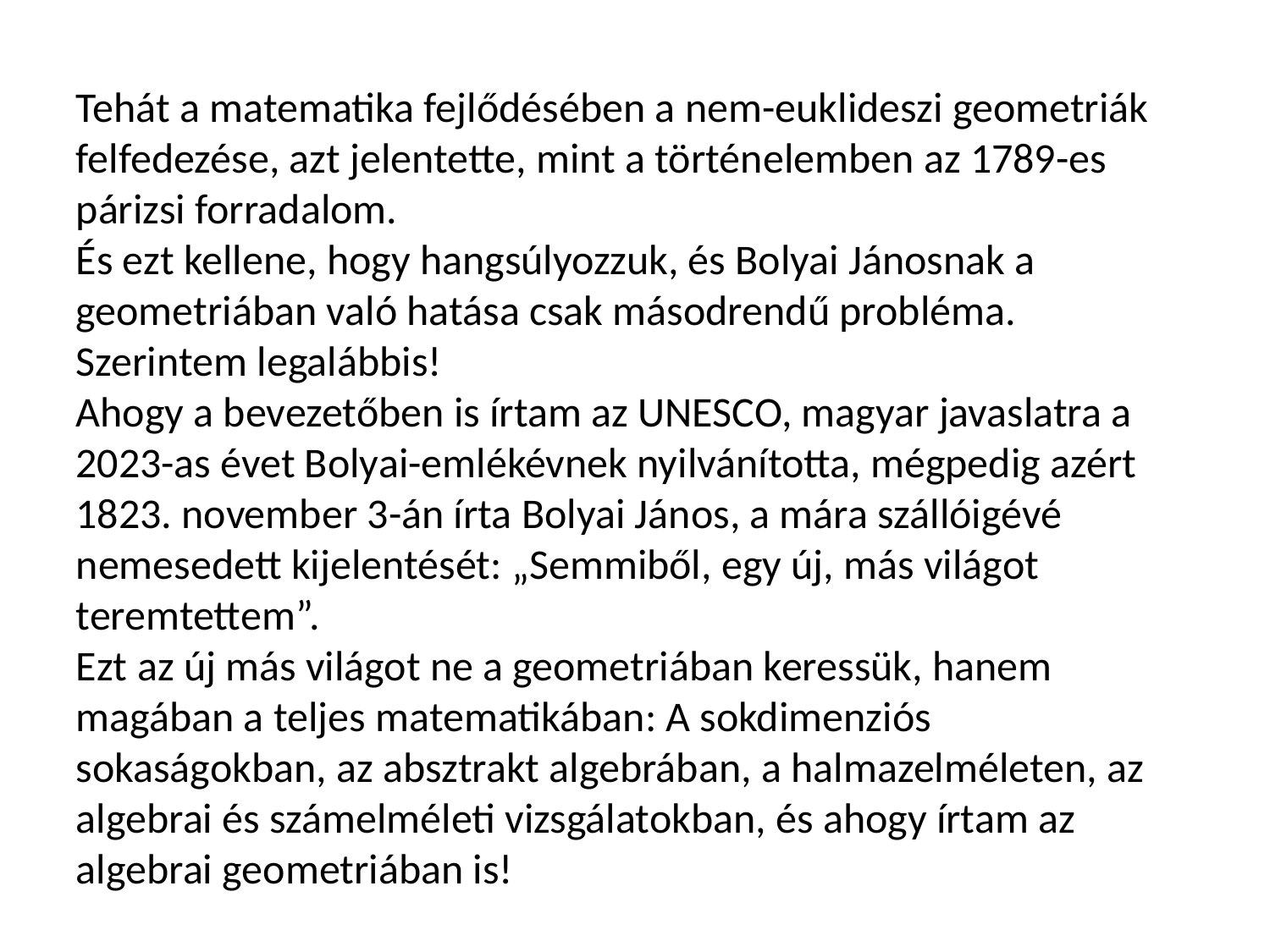

Tehát a matematika fejlődésében a nem-euklideszi geometriák felfedezése, azt jelentette, mint a történelemben az 1789-es párizsi forradalom.
És ezt kellene, hogy hangsúlyozzuk, és Bolyai Jánosnak a geometriában való hatása csak másodrendű probléma. Szerintem legalábbis!
Ahogy a bevezetőben is írtam az UNESCO, magyar javaslatra a 2023-as évet Bolyai-emlékévnek nyilvánította, mégpedig azért 1823. november 3-án írta Bolyai János, a mára szállóigévé nemesedett kijelentését: „Semmiből, egy új, más világot teremtettem”.
Ezt az új más világot ne a geometriában keressük, hanem magában a teljes matematikában: A sokdimenziós sokaságokban, az absztrakt algebrában, a halmazelméleten, az algebrai és számelméleti vizsgálatokban, és ahogy írtam az algebrai geometriában is!